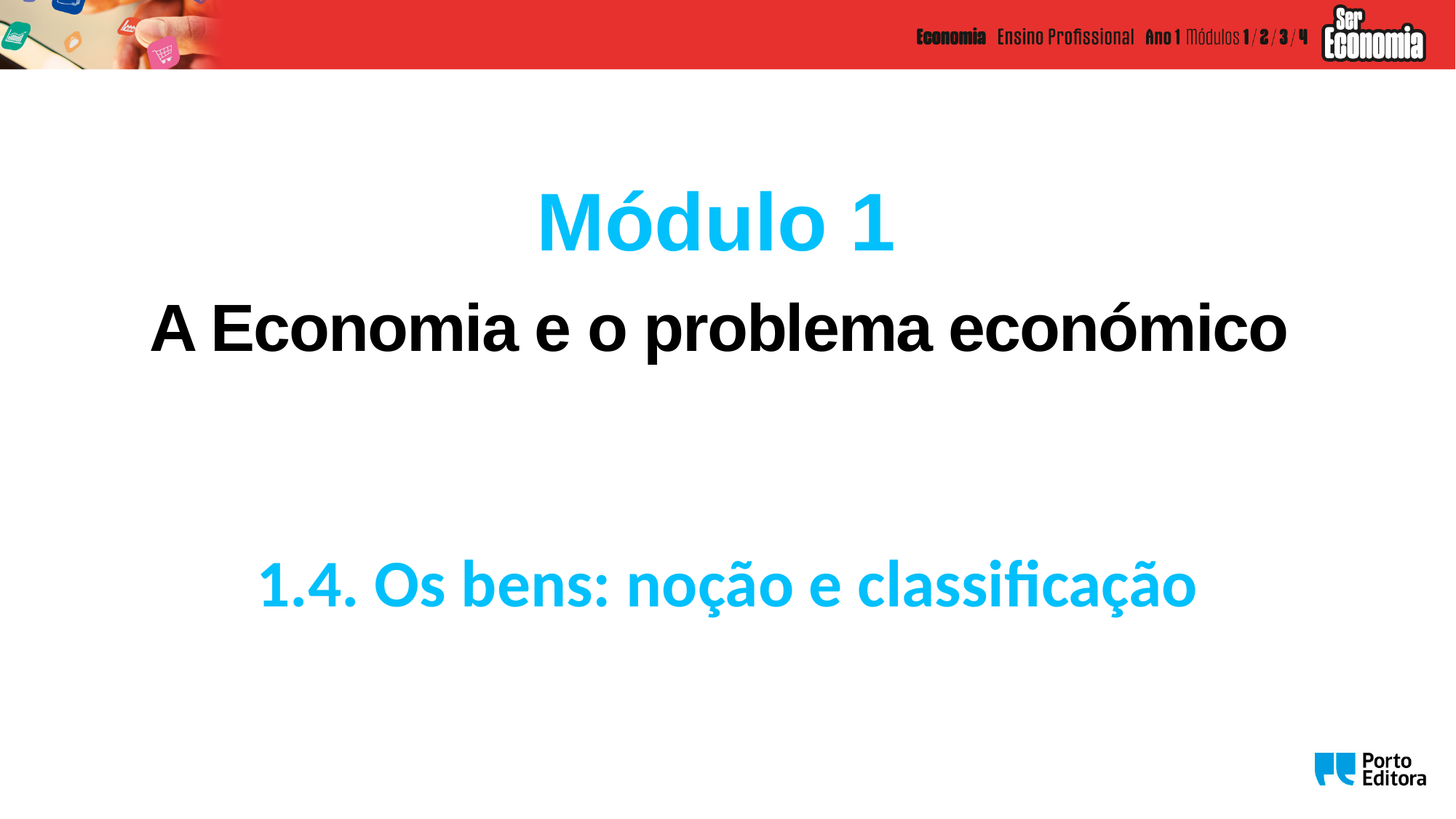

Módulo 1
A Economia e o problema económico
1.4. Os bens: noção e classificação